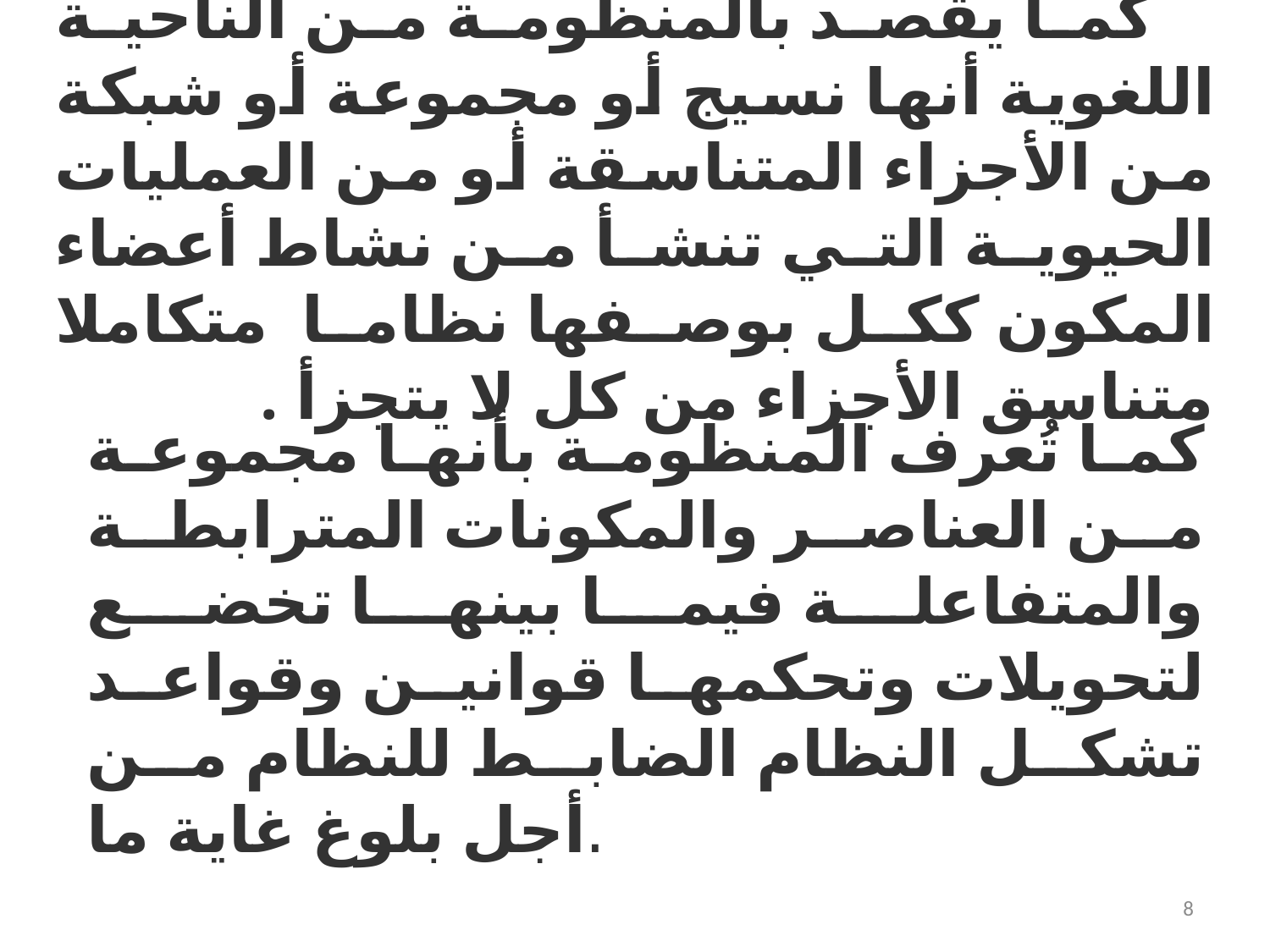

كما يقصد بالمنظومة من الناحية اللغوية أنها نسيج أو مجموعة أو شبكة من الأجزاء المتناسقة أو من العمليات الحيوية التي تنشأ من نشاط أعضاء المكون ككل بوصفها نظاما  متكاملا متناسق الأجزاء من كل لا يتجزأ .

كما تُعرف المنظومة بأنها مجموعة من العناصر والمكونات المترابطة والمتفاعلة فيما بينها تخضع لتحويلات وتحكمها قوانين وقواعد تشكل النظام الضابط للنظام من أجل بلوغ غاية ما.
8